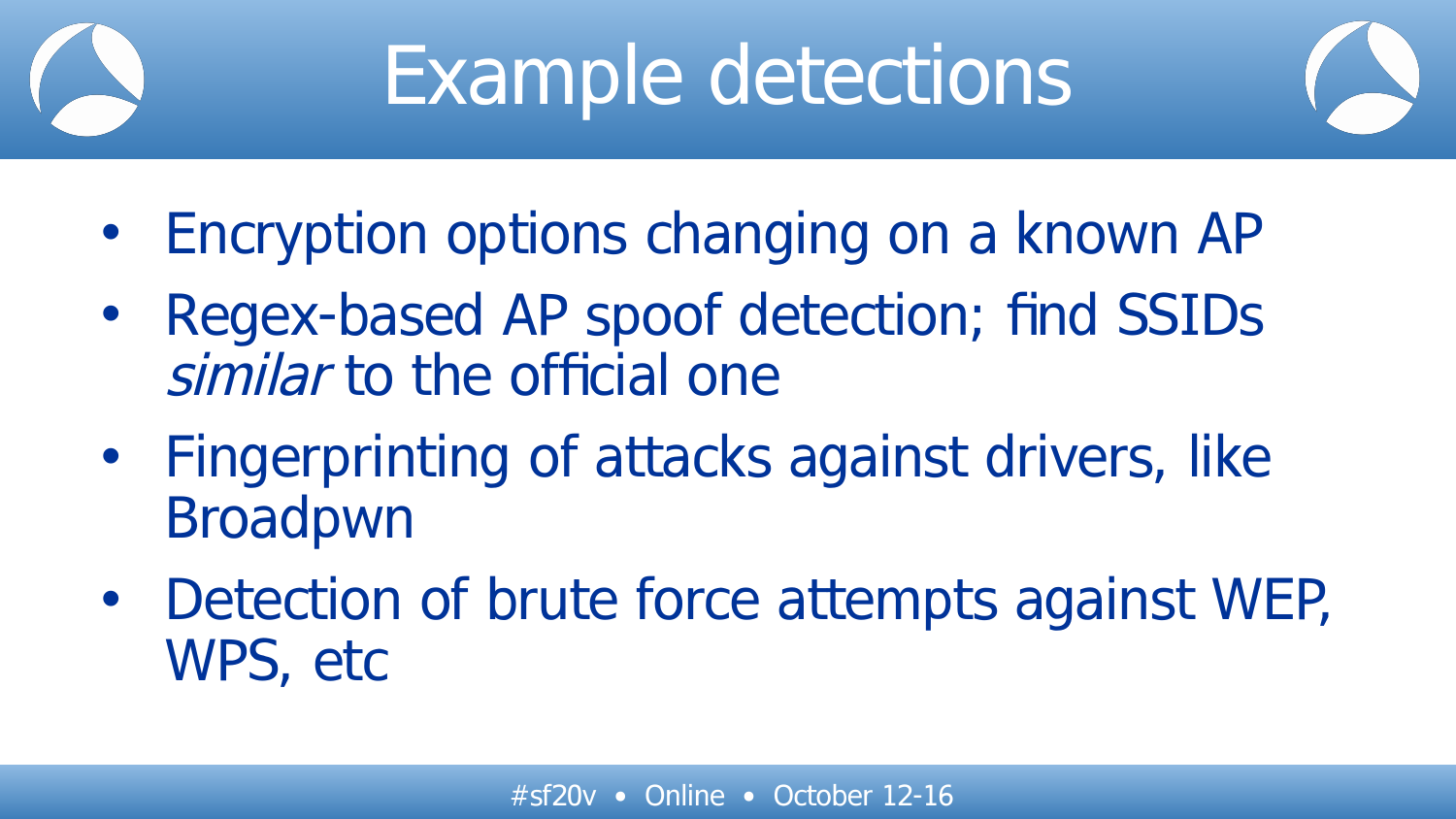

# Example detections
Encryption options changing on a known AP
Regex-based AP spoof detection; find SSIDs similar to the official one
Fingerprinting of attacks against drivers, like Broadpwn
Detection of brute force attempts against WEP, WPS, etc